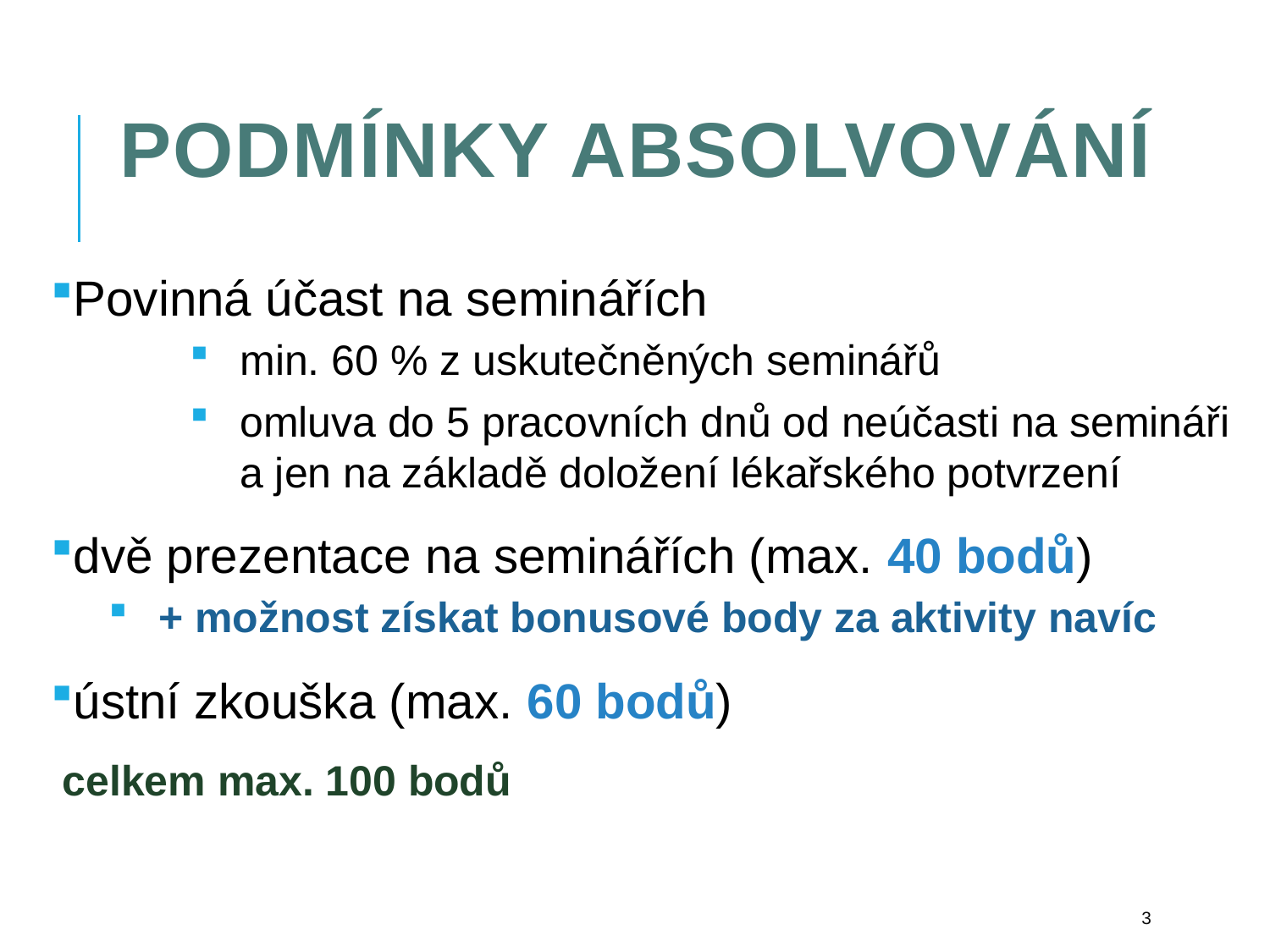

# Podmínky absolvování
Povinná účast na seminářích
min. 60 % z uskutečněných seminářů
omluva do 5 pracovních dnů od neúčasti na semináři a jen na základě doložení lékařského potvrzení
dvě prezentace na seminářích (max. 40 bodů)
+ možnost získat bonusové body za aktivity navíc
ústní zkouška (max. 60 bodů)
 celkem max. 100 bodů
3